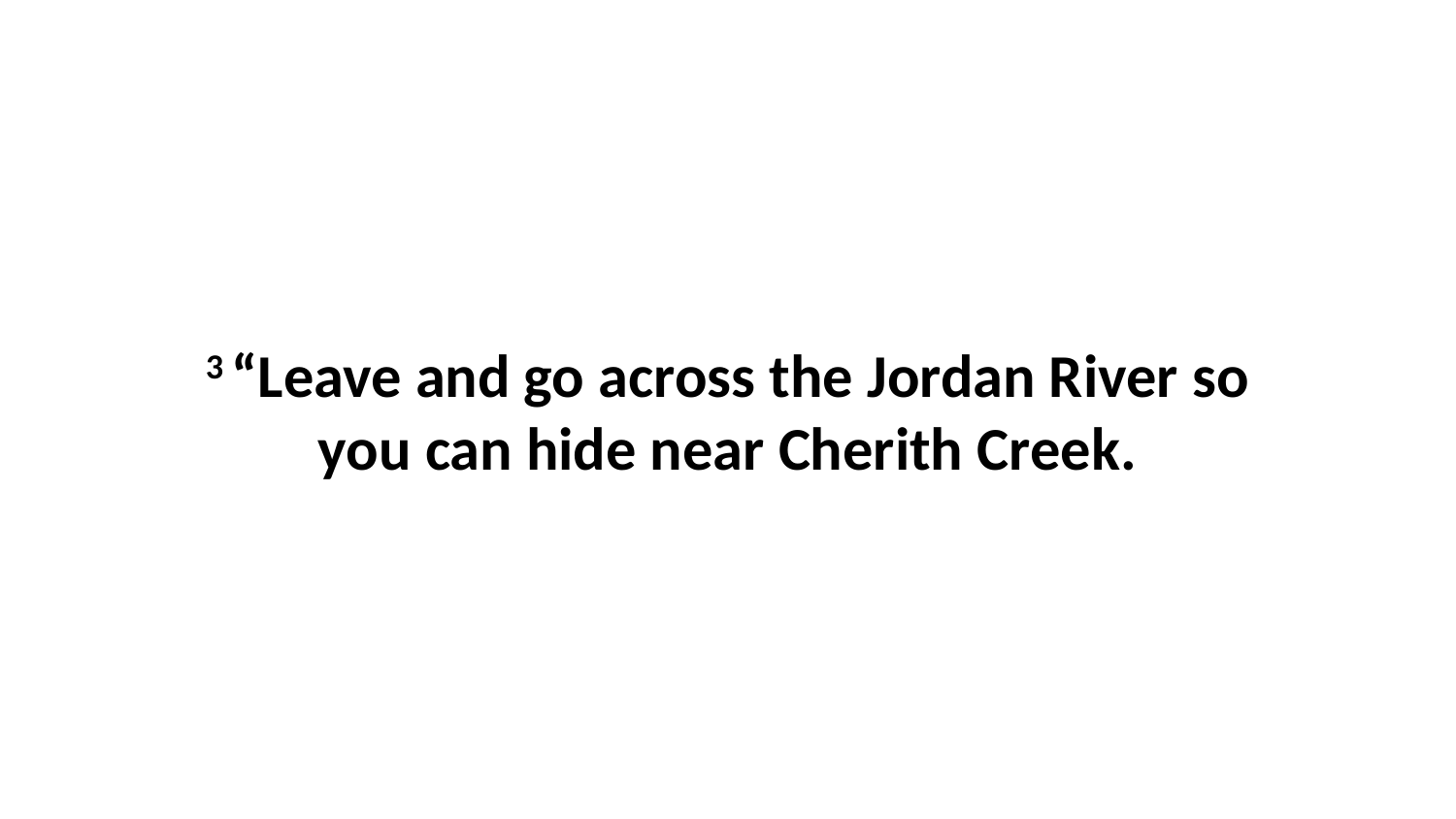

3 “Leave and go across the Jordan River so you can hide near Cherith Creek.